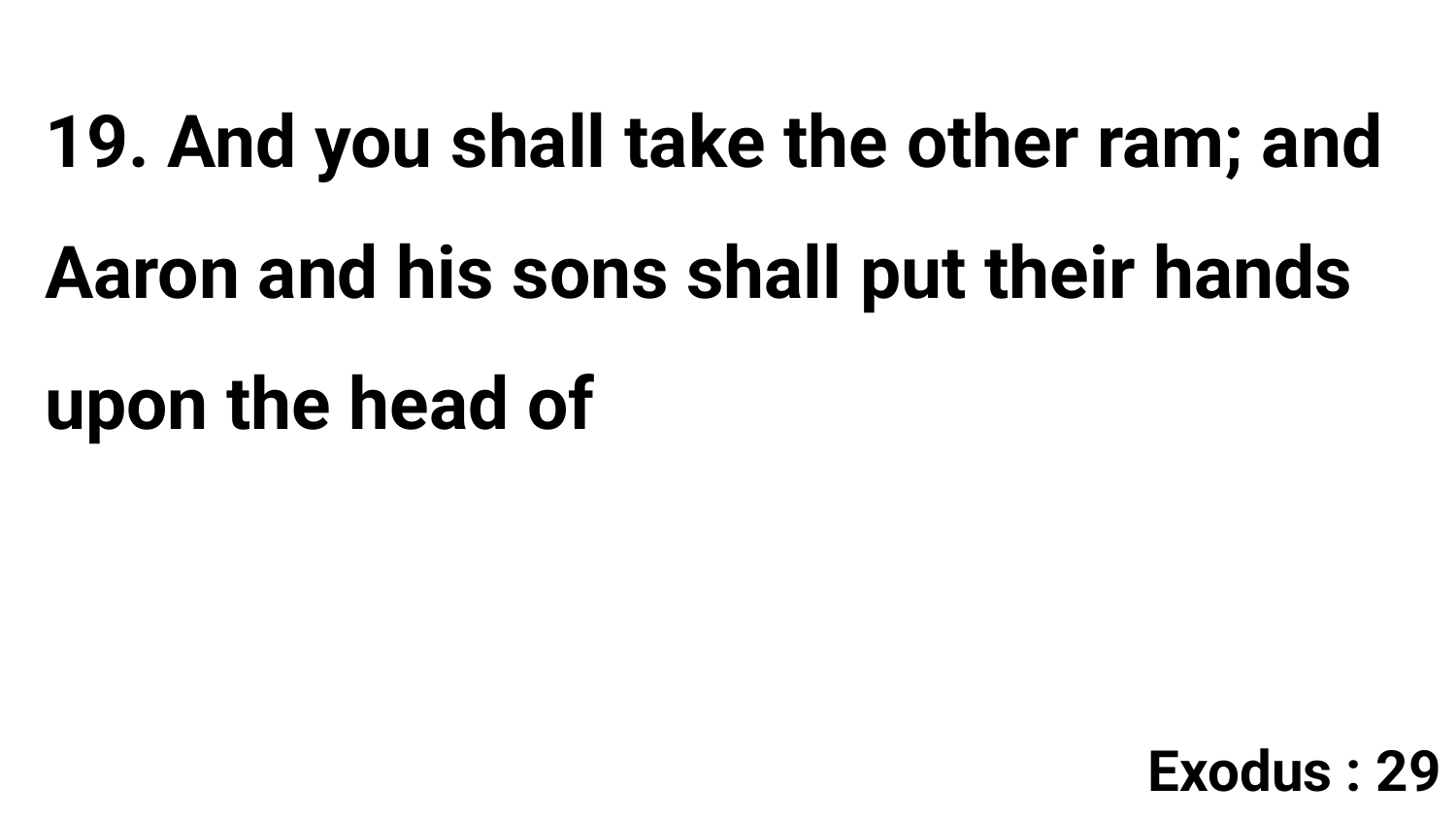

19. And you shall take the other ram; and Aaron and his sons shall put their hands upon the head of
Exodus : 29